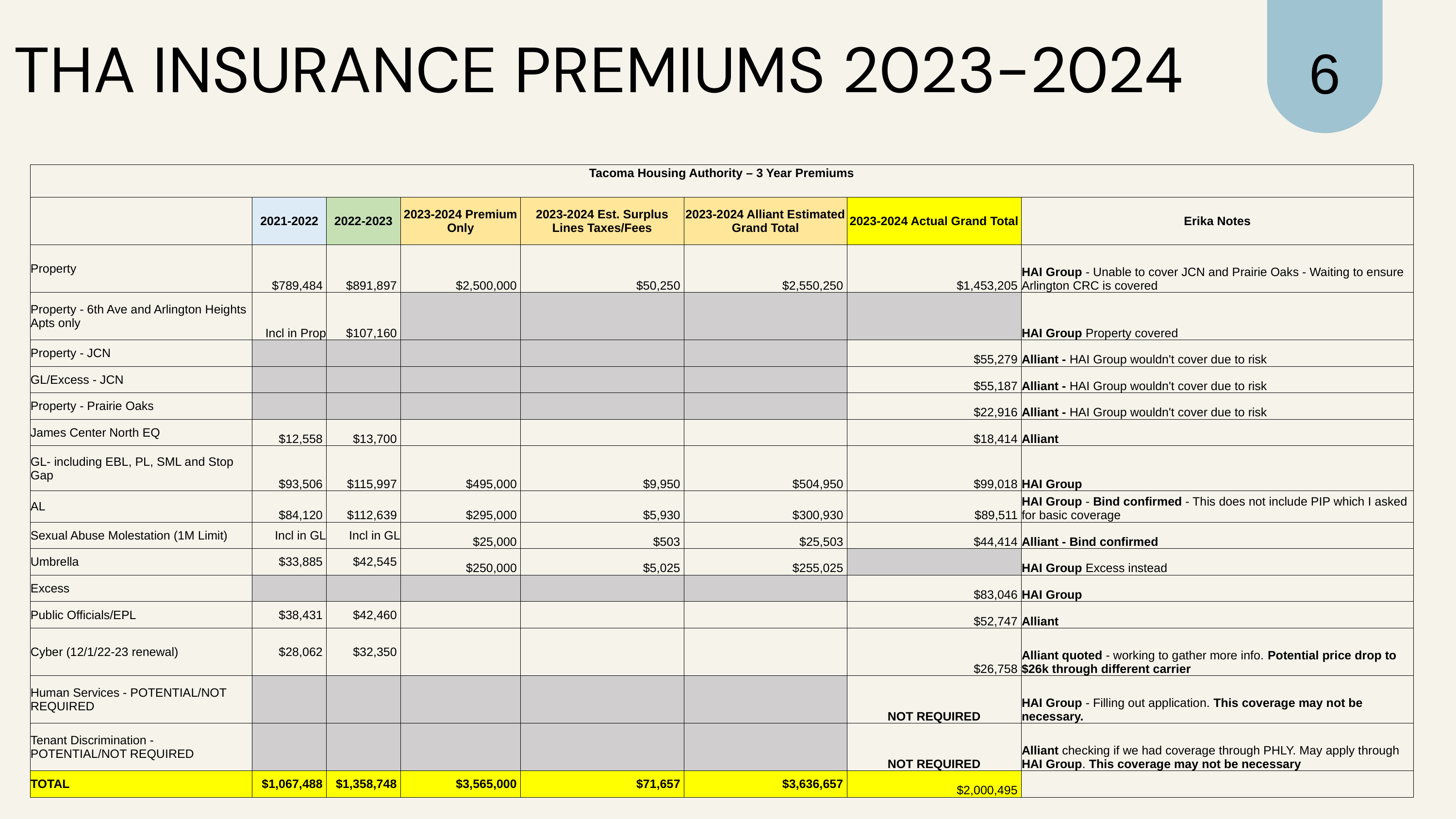

6
THA INSURANCE PREMIUMS 2023-2024
| Tacoma Housing Authority – 3 Year Premiums |  |  |  |  |  |  |  |
| --- | --- | --- | --- | --- | --- | --- | --- |
|  | 2021-2022 | 2022-2023 | 2023-2024 Premium Only | 2023-2024 Est. Surplus Lines Taxes/Fees | 2023-2024 Alliant Estimated Grand Total | 2023-2024 Actual Grand Total | Erika Notes |
| Property | $789,484 | $891,897 | $2,500,000 | $50,250 | $2,550,250 | $1,453,205 | HAI Group - Unable to cover JCN and Prairie Oaks - Waiting to ensure Arlington CRC is covered |
| Property - 6th Ave and Arlington Heights Apts only | Incl in Prop | $107,160 |  |  |  |  | HAI Group Property covered |
| Property - JCN |  |  |  |  |  | $55,279 | Alliant - HAI Group wouldn't cover due to risk |
| GL/Excess - JCN |  |  |  |  |  | $55,187 | Alliant - HAI Group wouldn't cover due to risk |
| Property - Prairie Oaks |  |  |  |  |  | $22,916 | Alliant - HAI Group wouldn't cover due to risk |
| James Center North EQ | $12,558 | $13,700 |  |  |  | $18,414 | Alliant |
| GL- including EBL, PL, SML and Stop Gap | $93,506 | $115,997 | $495,000 | $9,950 | $504,950 | $99,018 | HAI Group |
| AL | $84,120 | $112,639 | $295,000 | $5,930 | $300,930 | $89,511 | HAI Group - Bind confirmed - This does not include PIP which I asked for basic coverage |
| Sexual Abuse Molestation (1M Limit) | Incl in GL | Incl in GL | $25,000 | $503 | $25,503 | $44,414 | Alliant - Bind confirmed |
| Umbrella | $33,885 | $42,545 | $250,000 | $5,025 | $255,025 |  | HAI Group Excess instead |
| Excess |  |  |  |  |  | $83,046 | HAI Group |
| Public Officials/EPL | $38,431 | $42,460 |  |  |  | $52,747 | Alliant |
| Cyber (12/1/22-23 renewal) | $28,062 | $32,350 |  |  |  | $26,758 | Alliant quoted - working to gather more info. Potential price drop to $26k through different carrier |
| Human Services - POTENTIAL/NOT REQUIRED |  |  |  |  |  | NOT REQUIRED | HAI Group - Filling out application. This coverage may not be necessary. |
| Tenant Discrimination - POTENTIAL/NOT REQUIRED |  |  |  |  |  | NOT REQUIRED | Alliant checking if we had coverage through PHLY. May apply through HAI Group. This coverage may not be necessary |
| TOTAL | $1,067,488 | $1,358,748 | $3,565,000 | $71,657 | $3,636,657 | $2,000,495 |  |